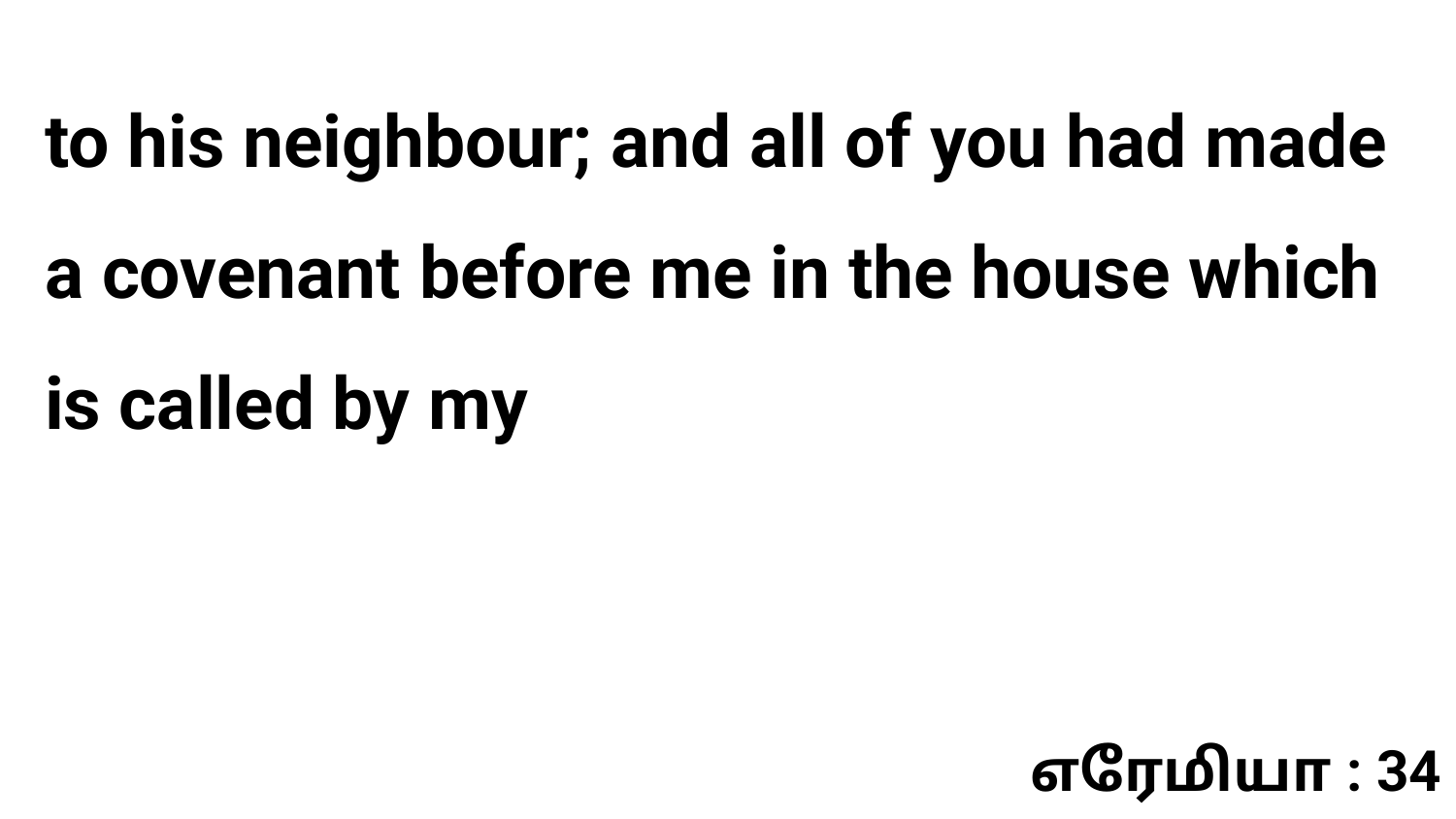

to his neighbour; and all of you had made a covenant before me in the house which is called by my
எரேமியா : 34